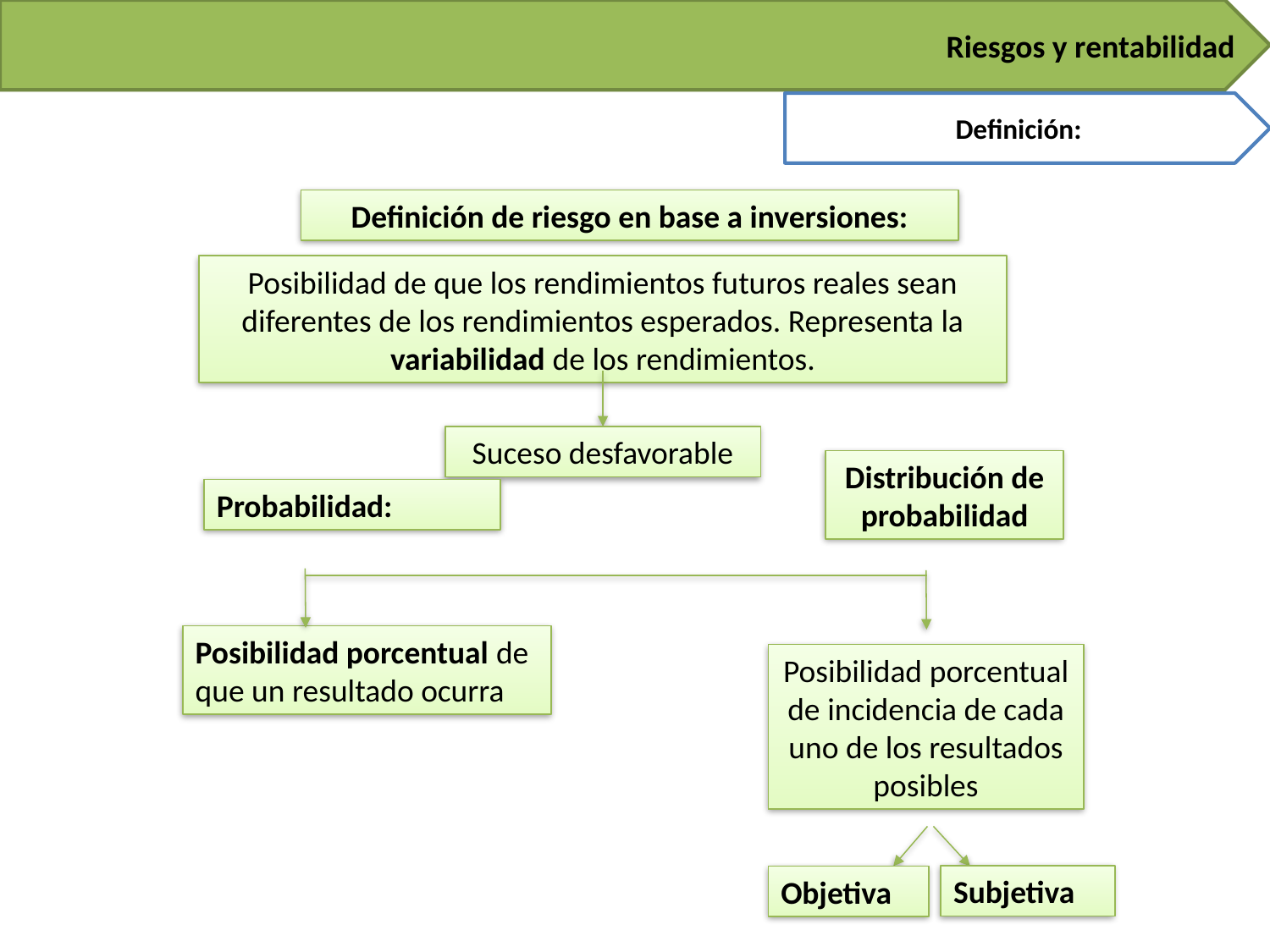

Riesgos y rentabilidad
Definición:
Definición de riesgo en base a inversiones:
Posibilidad de que los rendimientos futuros reales sean diferentes de los rendimientos esperados. Representa la variabilidad de los rendimientos.
Suceso desfavorable
Distribución de probabilidad
Probabilidad:
Posibilidad porcentual de que un resultado ocurra
Posibilidad porcentual de incidencia de cada uno de los resultados posibles
Subjetiva
Objetiva